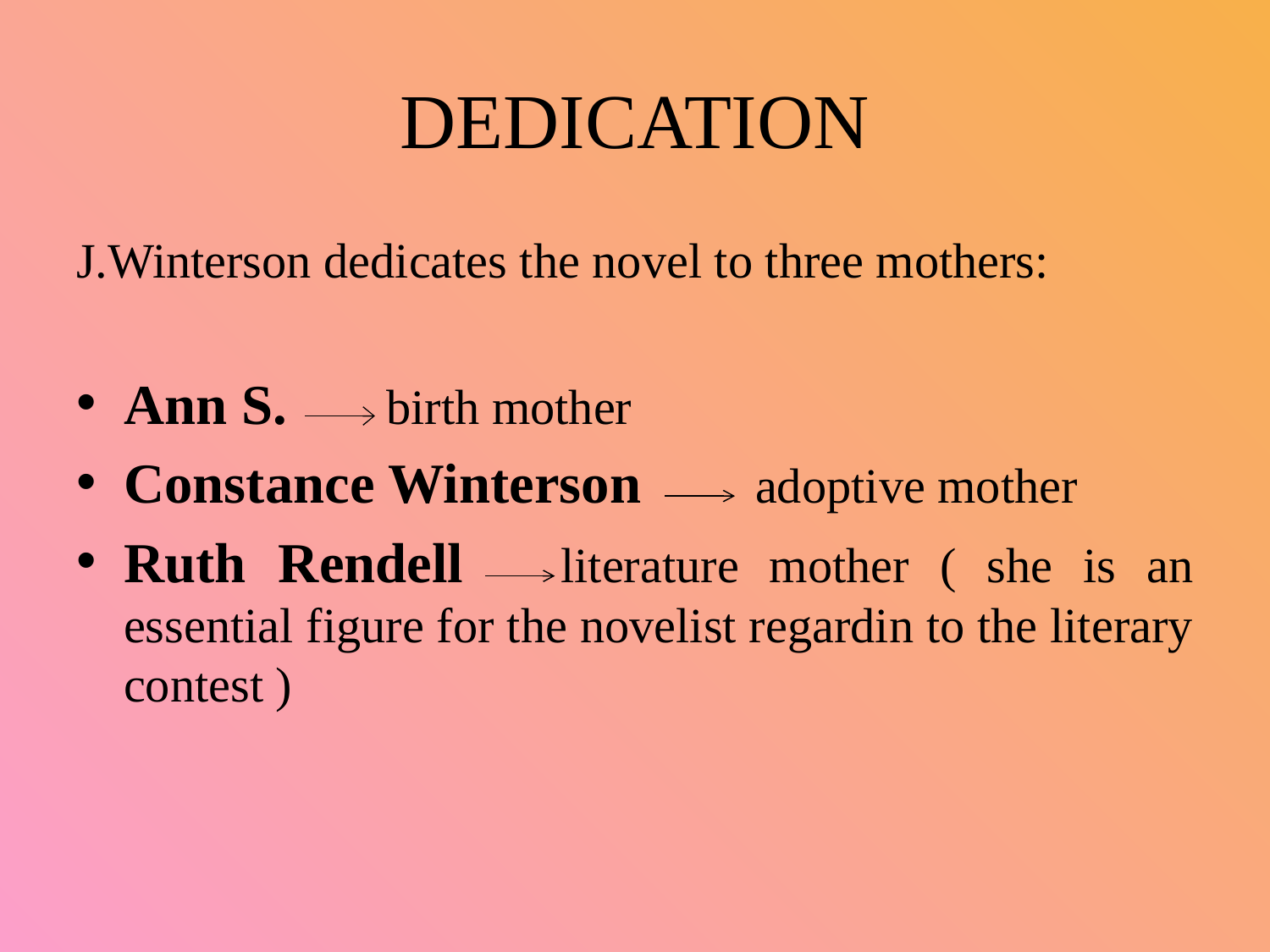

# DEDICATION
J.Winterson dedicates the novel to three mothers:

Ann S.       birth mother
Constance Winterson        adoptive mother
Ruth Rendell   literature mother ( she is an essential figure for the novelist regardin to the literary contest )